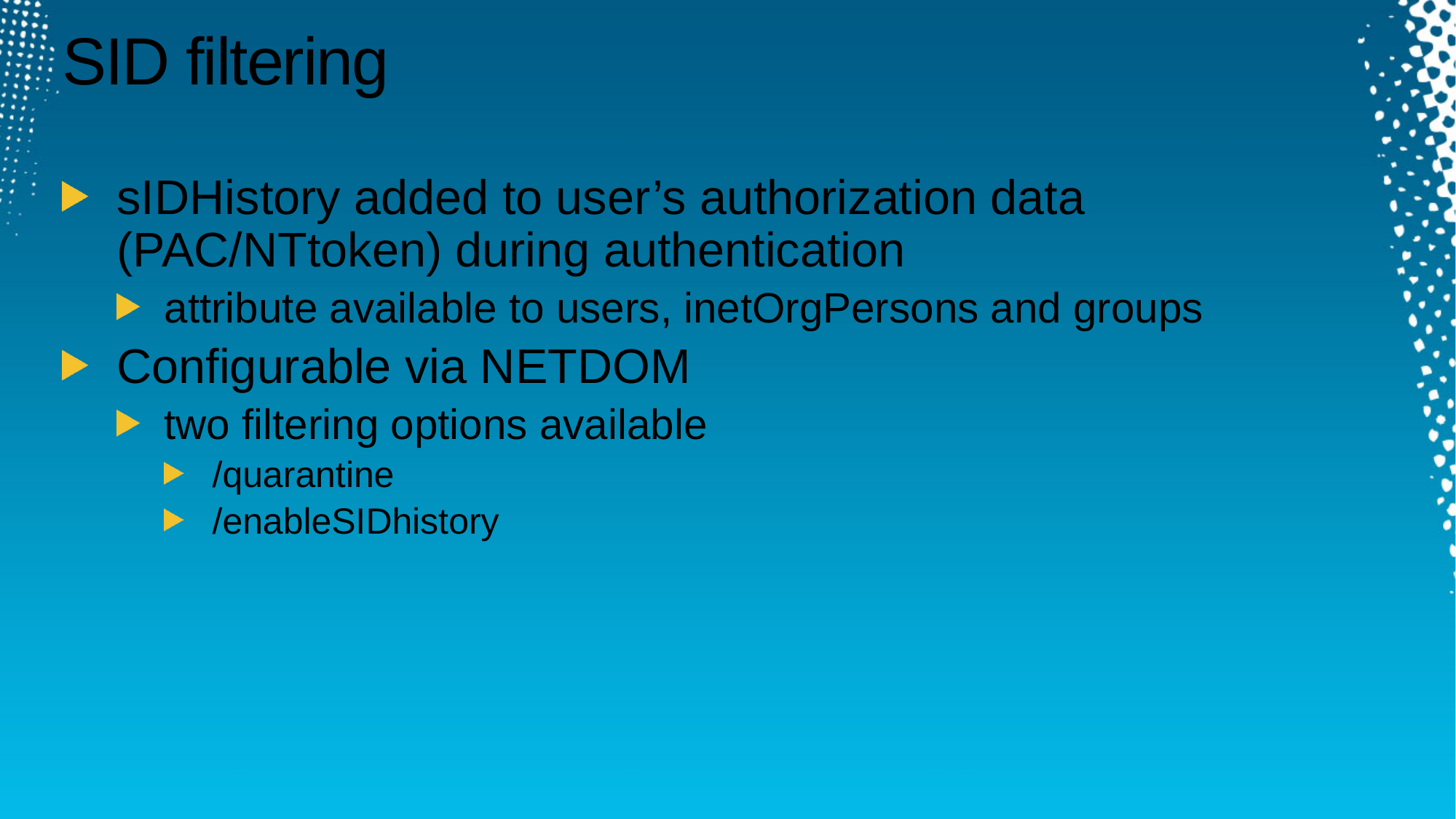

# SID filtering
sIDHistory added to user’s authorization data (PAC/NTtoken) during authentication
attribute available to users, inetOrgPersons and groups
Configurable via NETDOM
two filtering options available
/quarantine
/enableSIDhistory